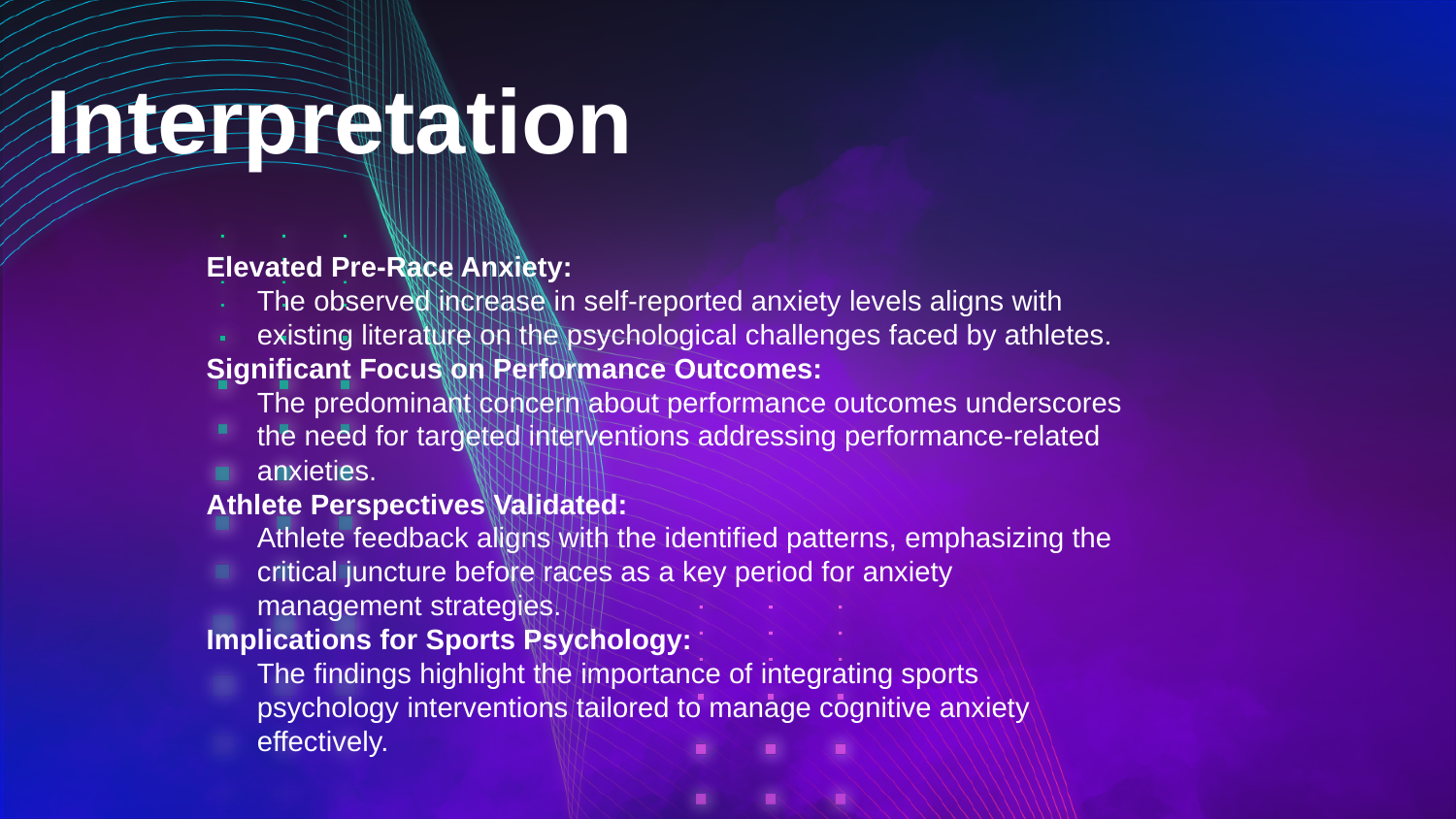

# Interpretation
Elevated Pre-Race Anxiety:
The observed increase in self-reported anxiety levels aligns with existing literature on the psychological challenges faced by athletes.
Significant Focus on Performance Outcomes:
The predominant concern about performance outcomes underscores the need for targeted interventions addressing performance-related anxieties.
Athlete Perspectives Validated:
Athlete feedback aligns with the identified patterns, emphasizing the critical juncture before races as a key period for anxiety management strategies.
Implications for Sports Psychology:
The findings highlight the importance of integrating sports psychology interventions tailored to manage cognitive anxiety effectively.